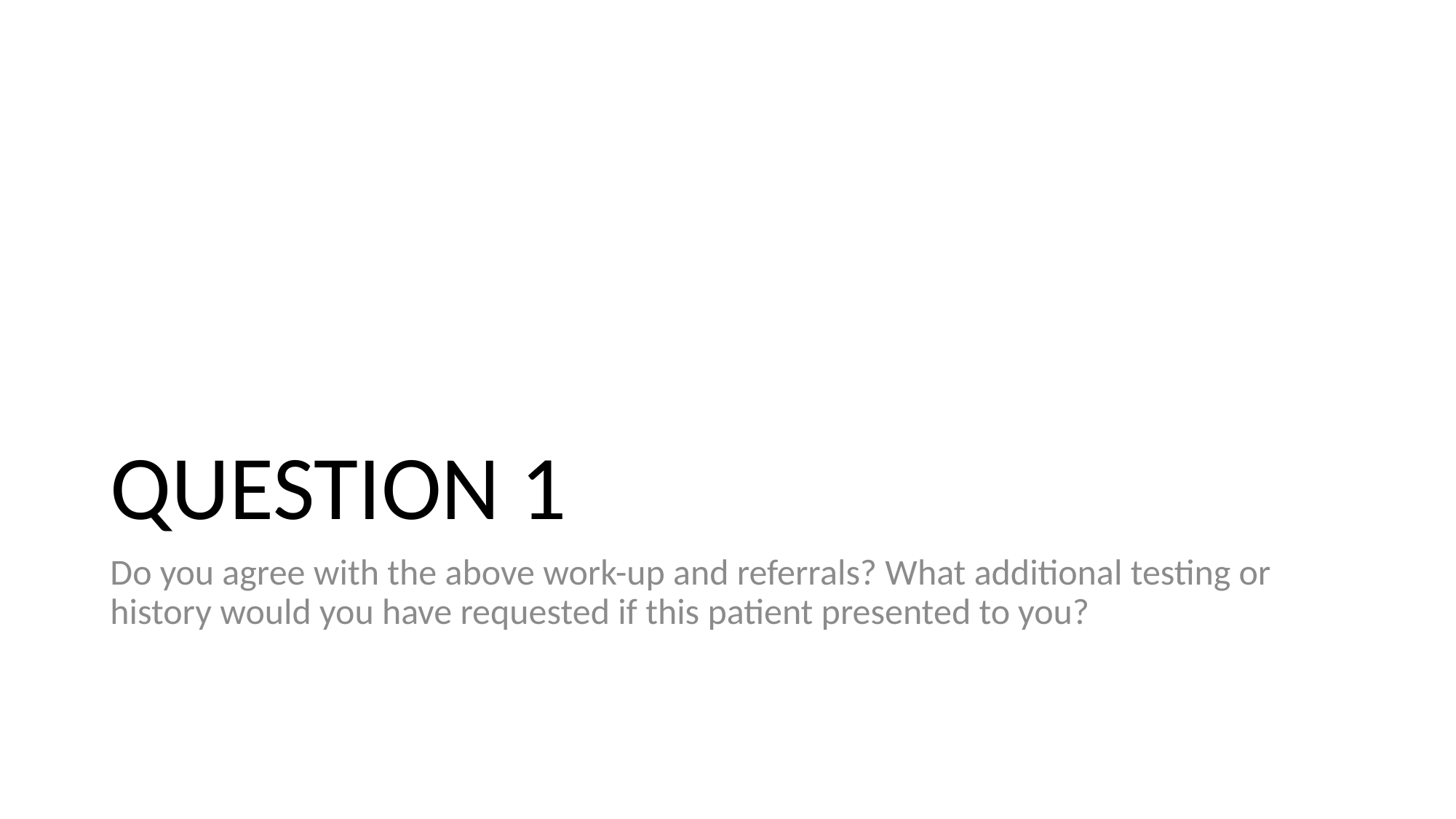

# QUESTION 1
Do you agree with the above work-up and referrals? What additional testing or history would you have requested if this patient presented to you?